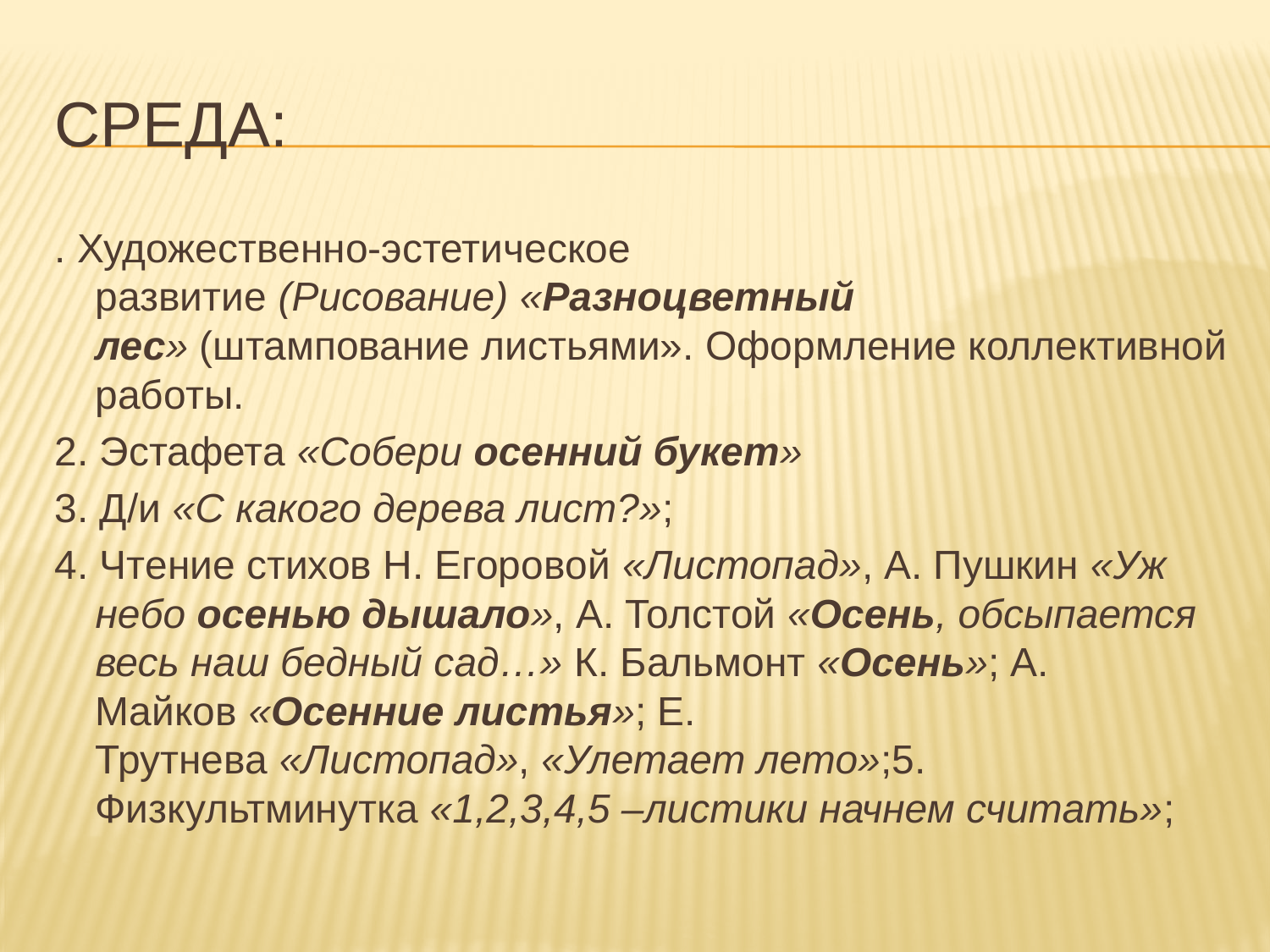

# Среда:
. Художественно-эстетическое развитие (Рисование) «Разноцветный лес» (штампование листьями». Оформление коллективной работы.
2. Эстафета «Собери осенний букет»
3. Д/и «С какого дерева лист?»;
4. Чтение стихов Н. Егоровой «Листопад», А. Пушкин «Уж небо осенью дышало», А. Толстой «Осень, обсыпается весь наш бедный сад…» К. Бальмонт «Осень»; А. Майков «Осенние листья»; Е. Трутнева «Листопад», «Улетает лето»;5. Физкультминутка «1,2,3,4,5 –листики начнем считать»;